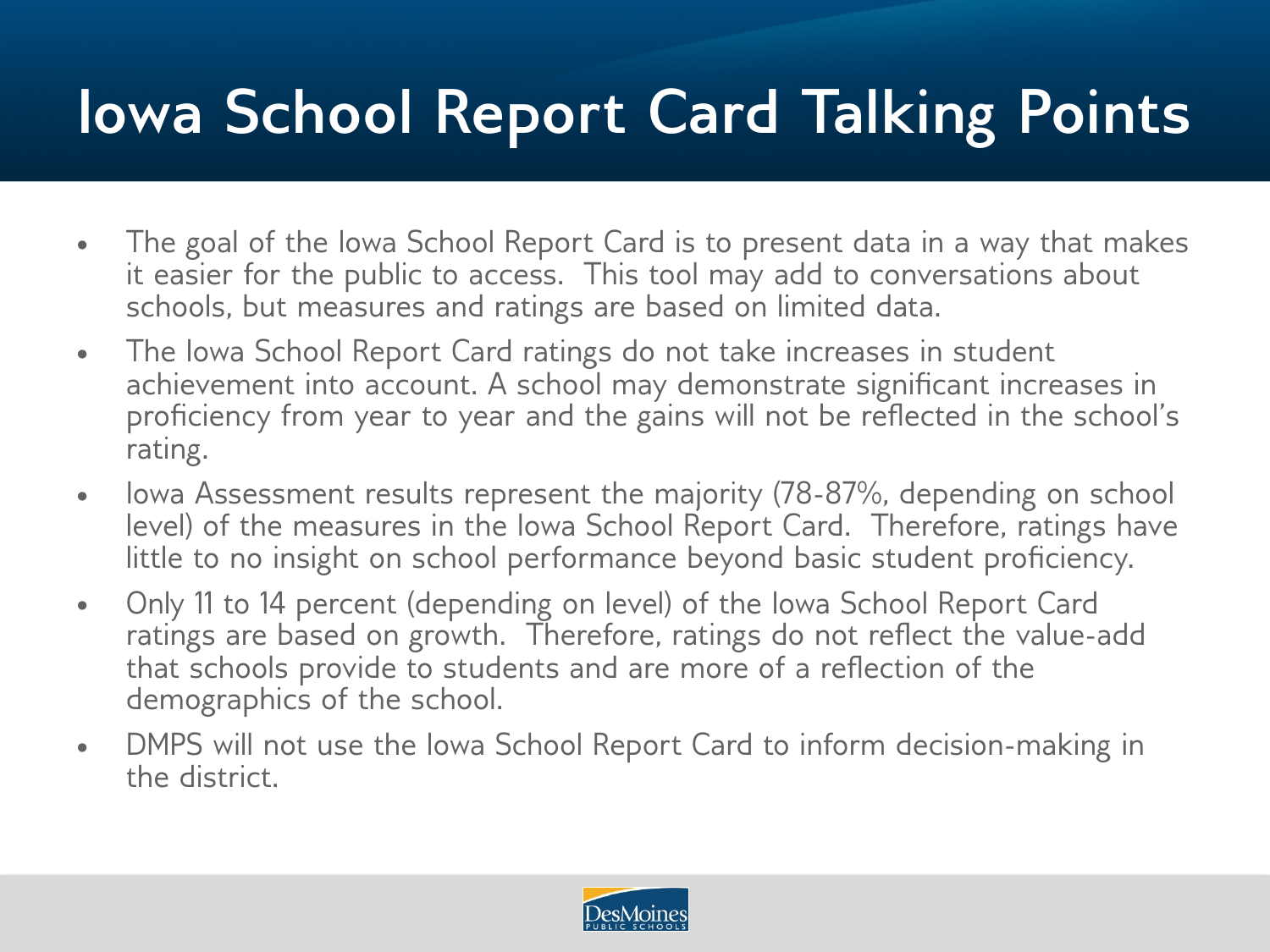

# Iowa School Report Card Talking Points
The goal of the Iowa School Report Card is to present data in a way that makes it easier for the public to access.  This tool may add to conversations about schools, but measures and ratings are based on limited data.
The Iowa School Report Card ratings do not take increases in student achievement into account. A school may demonstrate significant increases in proficiency from year to year and the gains will not be reflected in the school’s rating.
Iowa Assessment results represent the majority (78-87%, depending on school level) of the measures in the Iowa School Report Card.  Therefore, ratings have little to no insight on school performance beyond basic student proficiency.
Only 11 to 14 percent (depending on level) of the Iowa School Report Card ratings are based on growth.  Therefore, ratings do not reflect the value-add that schools provide to students and are more of a reflection of the demographics of the school.
DMPS will not use the Iowa School Report Card to inform decision-making in the district.